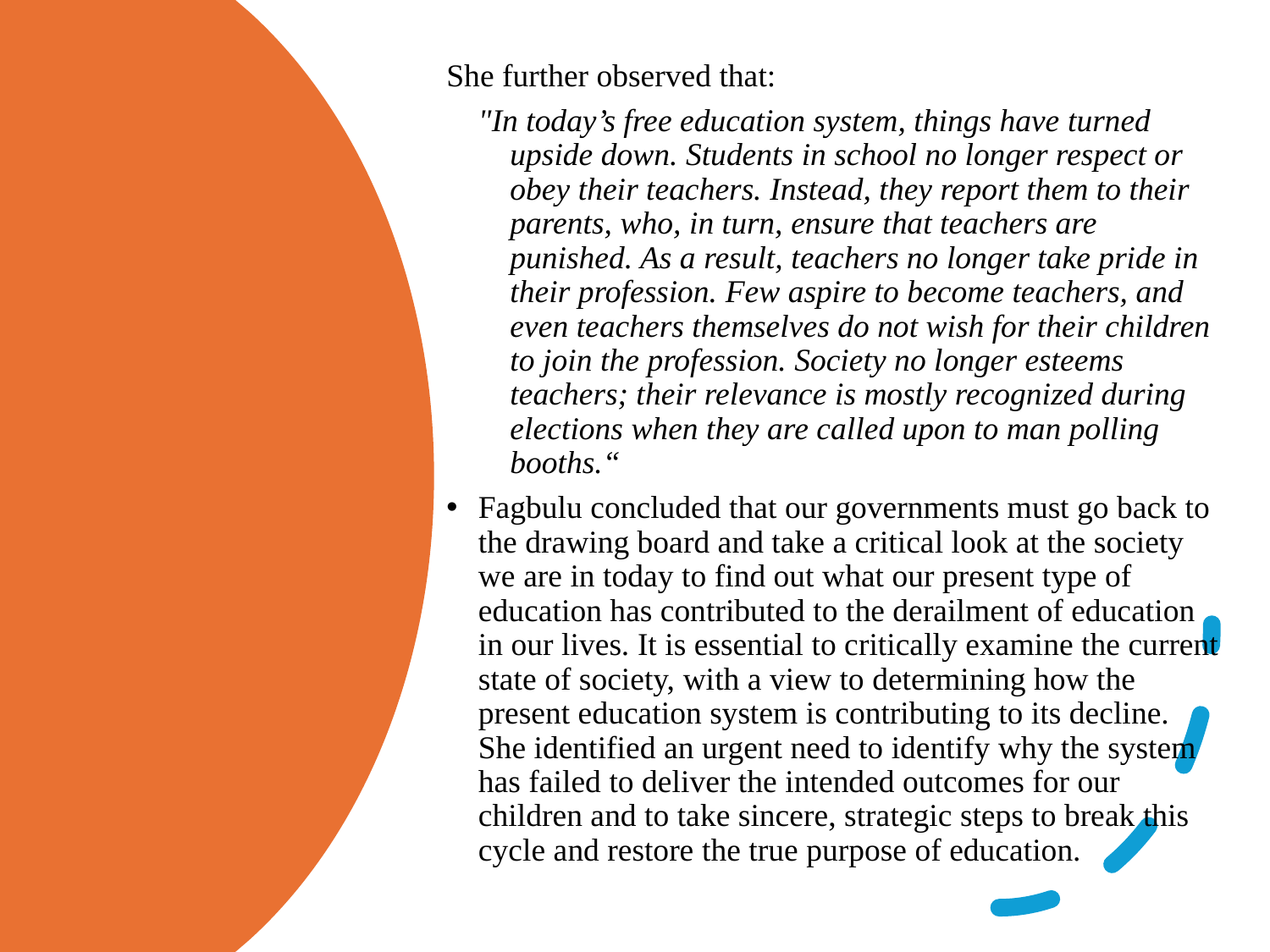

She further observed that:
"In today’s free education system, things have turned upside down. Students in school no longer respect or obey their teachers. Instead, they report them to their parents, who, in turn, ensure that teachers are punished. As a result, teachers no longer take pride in their profession. Few aspire to become teachers, and even teachers themselves do not wish for their children to join the profession. Society no longer esteems teachers; their relevance is mostly recognized during elections when they are called upon to man polling booths.“
Fagbulu concluded that our governments must go back to the drawing board and take a critical look at the society we are in today to find out what our present type of education has contributed to the derailment of education in our lives. It is essential to critically examine the current state of society, with a view to determining how the present education system is contributing to its decline. She identified an urgent need to identify why the system has failed to deliver the intended outcomes for our children and to take sincere, strategic steps to break this cycle and restore the true purpose of education.